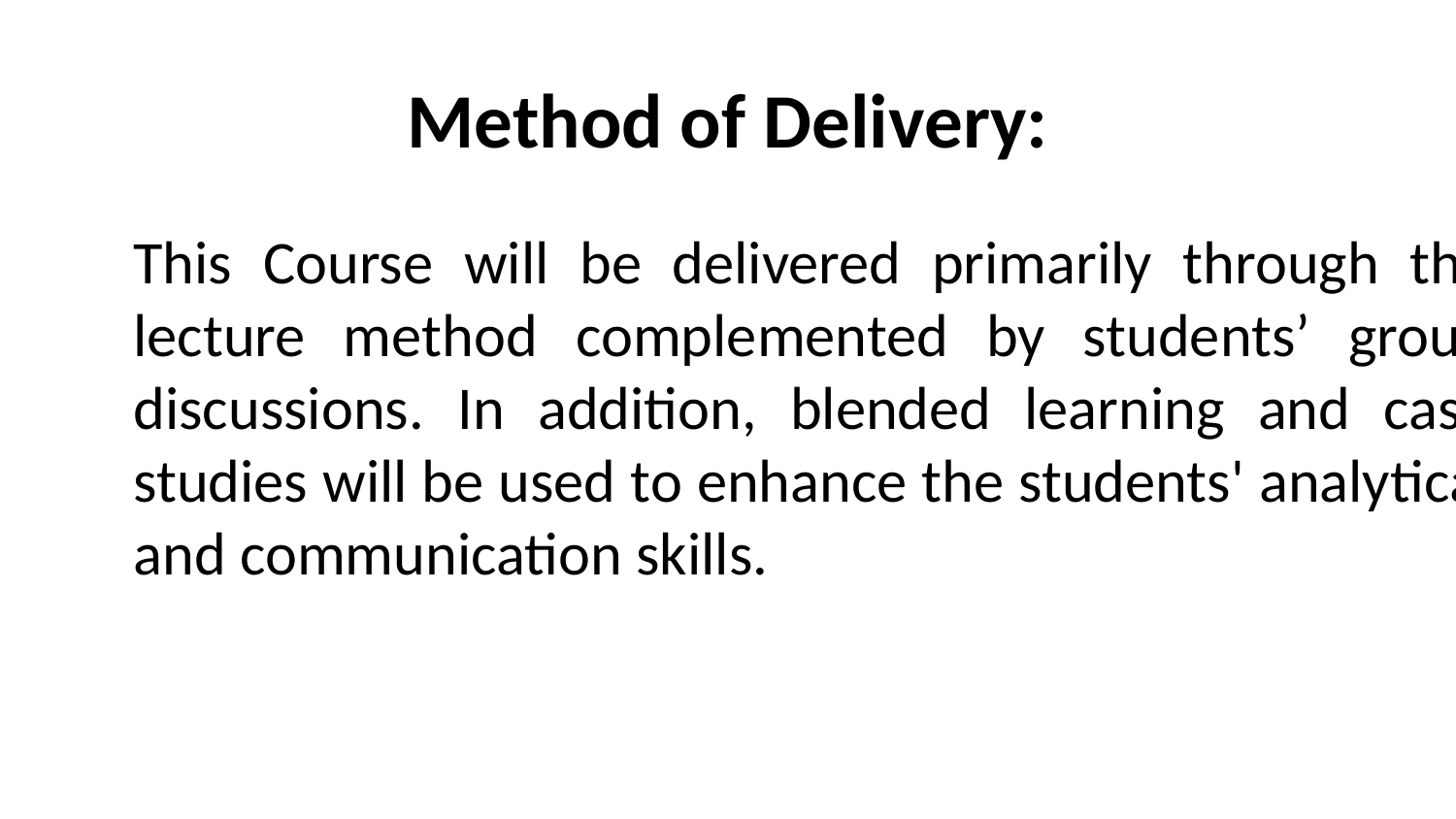

# Method of Delivery:
This Course will be delivered primarily through the lecture method complemented by students’ group discussions. In addition, blended learning and case studies will be used to enhance the students' analytical and communication skills.